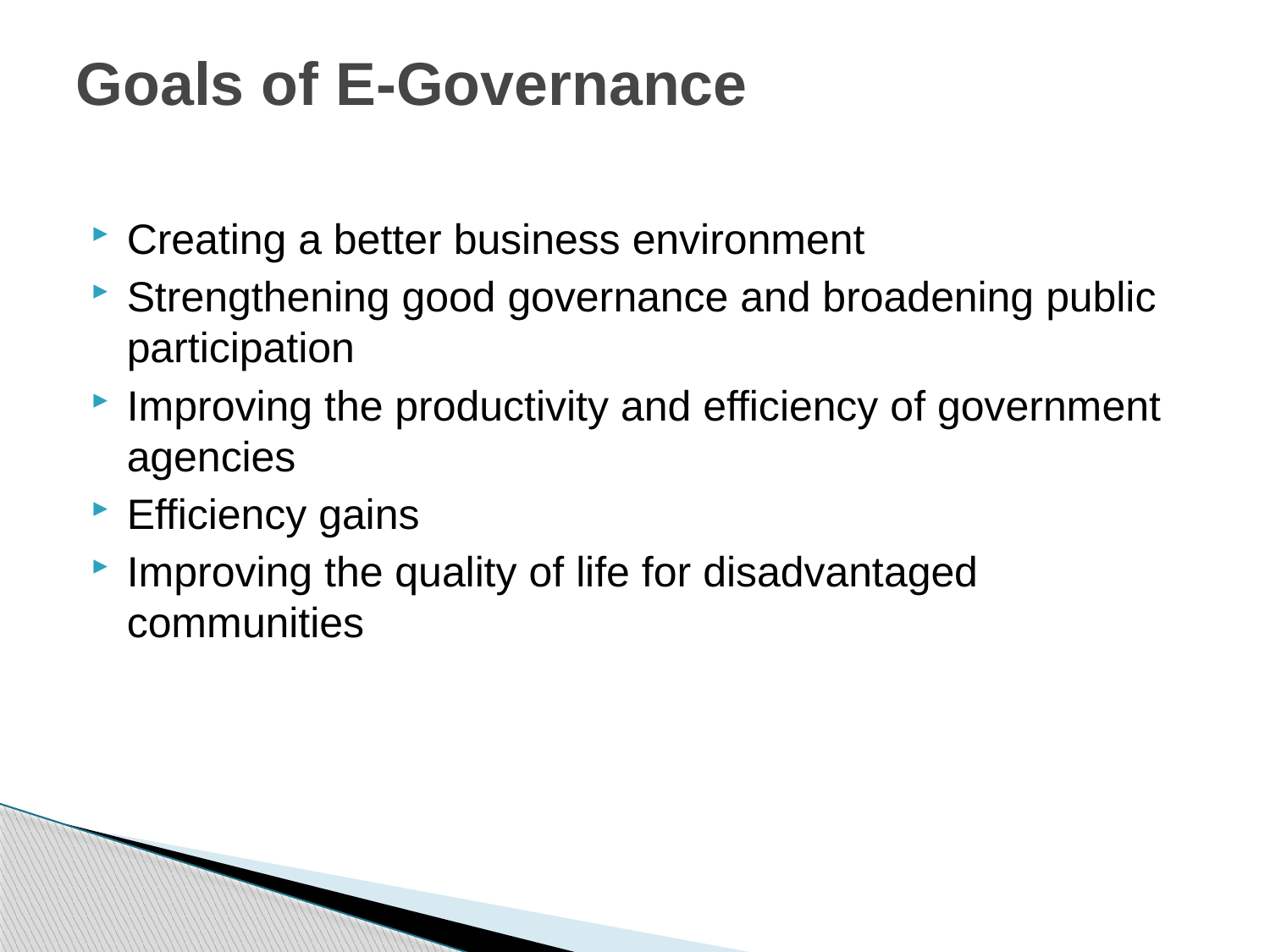

# Goals of E-Governance
Creating a better business environment
Strengthening good governance and broadening public participation
Improving the productivity and efficiency of government agencies
Efficiency gains
Improving the quality of life for disadvantaged communities